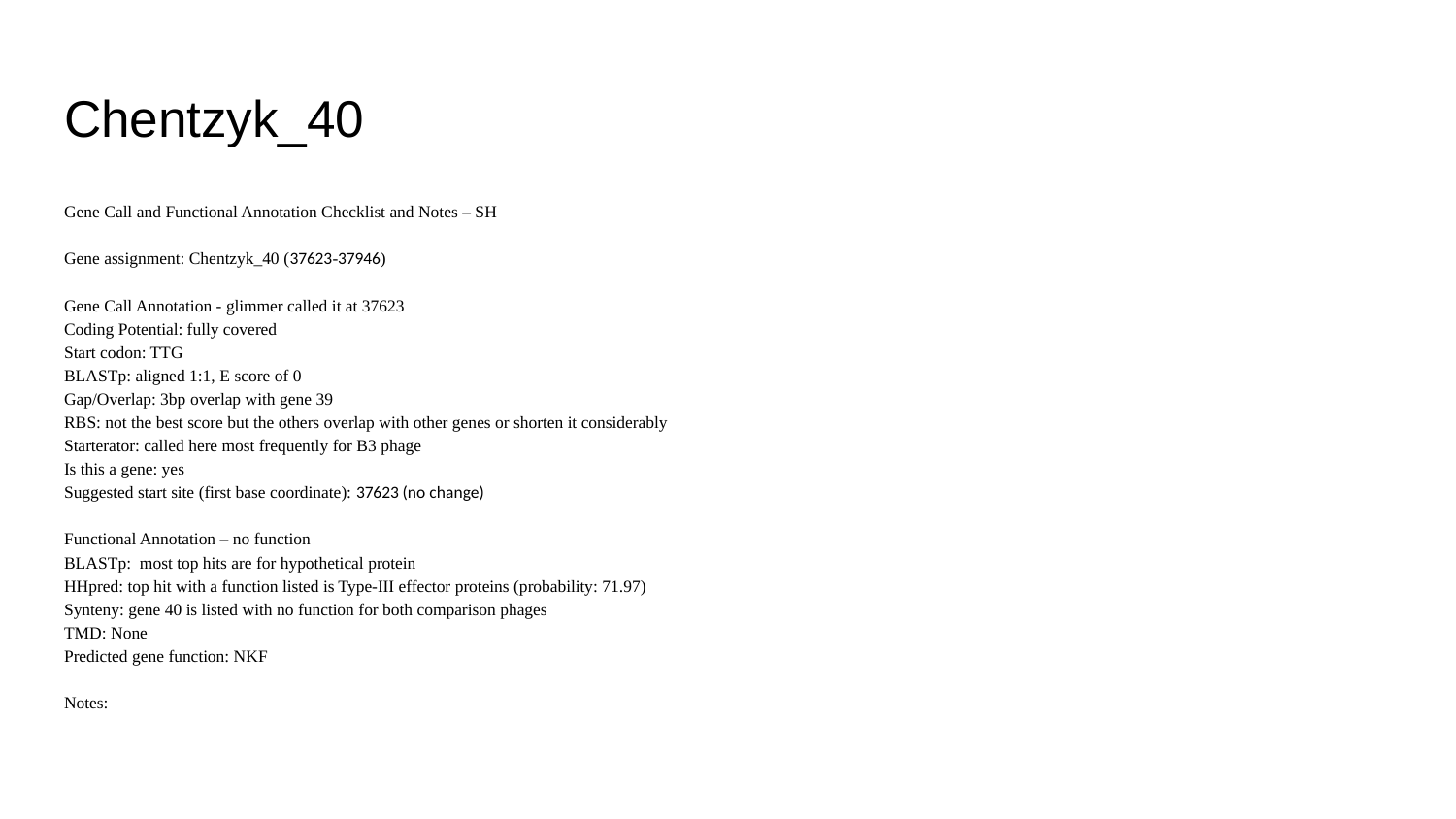

# Chentzyk_40

Gene Call and Functional Annotation Checklist and Notes – SH

Gene assignment: Chentzyk_40 (37623-37946)

Gene Call Annotation - glimmer called it at 37623
Coding Potential: fully covered
Start codon: TTG
BLASTp: aligned 1:1, E score of 0
Gap/Overlap: 3bp overlap with gene 39
RBS: not the best score but the others overlap with other genes or shorten it considerably
Starterator: called here most frequently for B3 phage
Is this a gene: yes
Suggested start site (first base coordinate): 37623 (no change)

Functional Annotation – no function
BLASTp:  most top hits are for hypothetical protein
HHpred: top hit with a function listed is Type-III effector proteins (probability: 71.97)
Synteny: gene 40 is listed with no function for both comparison phages
TMD: None
Predicted gene function: NKF

Notes: